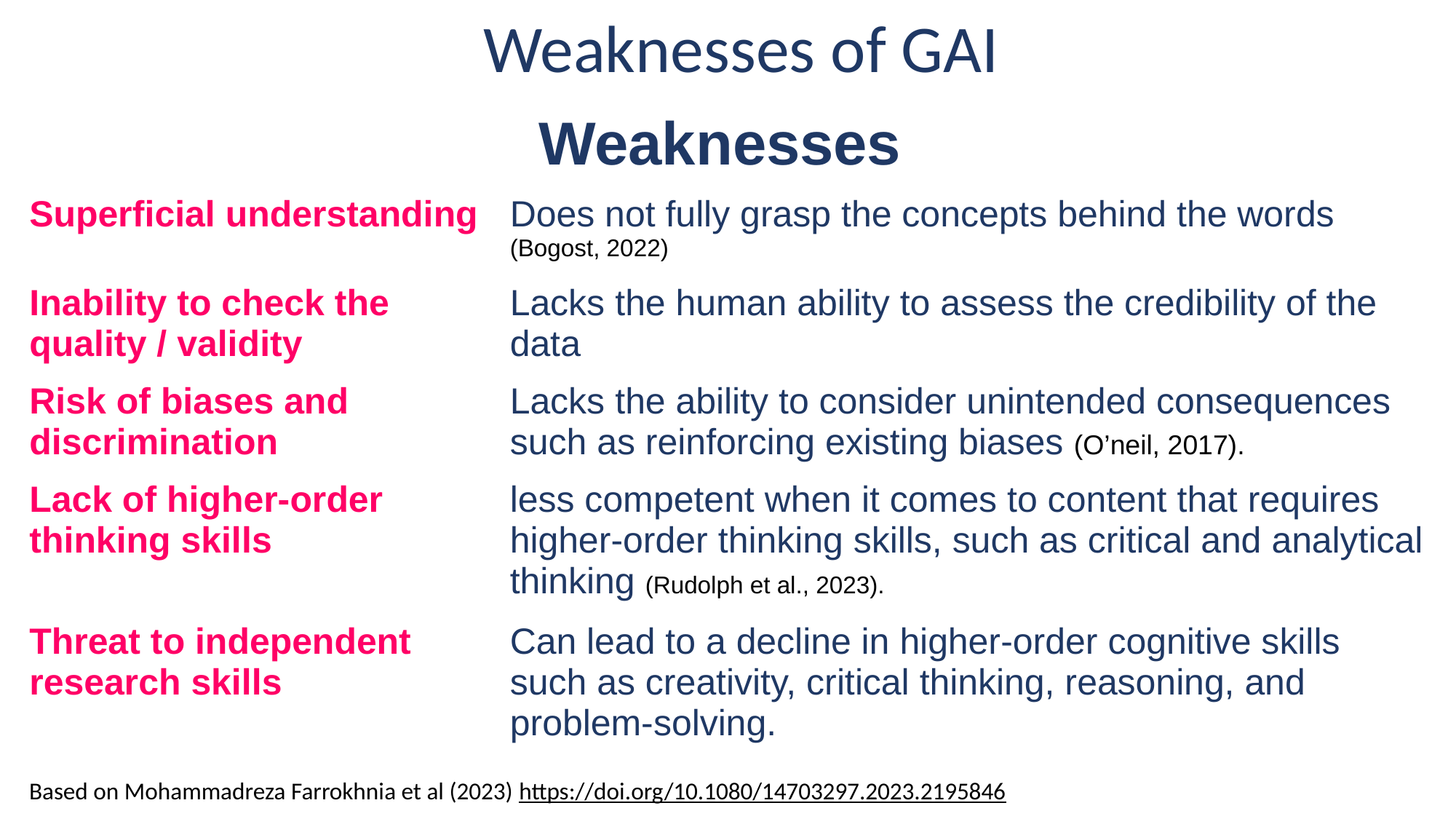

Weaknesses of GAI
| Weaknesses |  |
| --- | --- |
| Superficial understanding | Does not fully grasp the concepts behind the words (Bogost, 2022) |
| Inability to check the quality / validity | Lacks the human ability to assess the credibility of the data |
| Risk of biases and discrimination | Lacks the ability to consider unintended consequences such as reinforcing existing biases (O’neil, 2017). |
| Lack of higher-order thinking skills | less competent when it comes to content that requires higher-order thinking skills, such as critical and analytical thinking (Rudolph et al., 2023). |
| Threat to independent research skills | Can lead to a decline in higher-order cognitive skills such as creativity, critical thinking, reasoning, and problem-solving. |
Based on Mohammadreza Farrokhnia et al (2023) https://doi.org/10.1080/14703297.2023.2195846